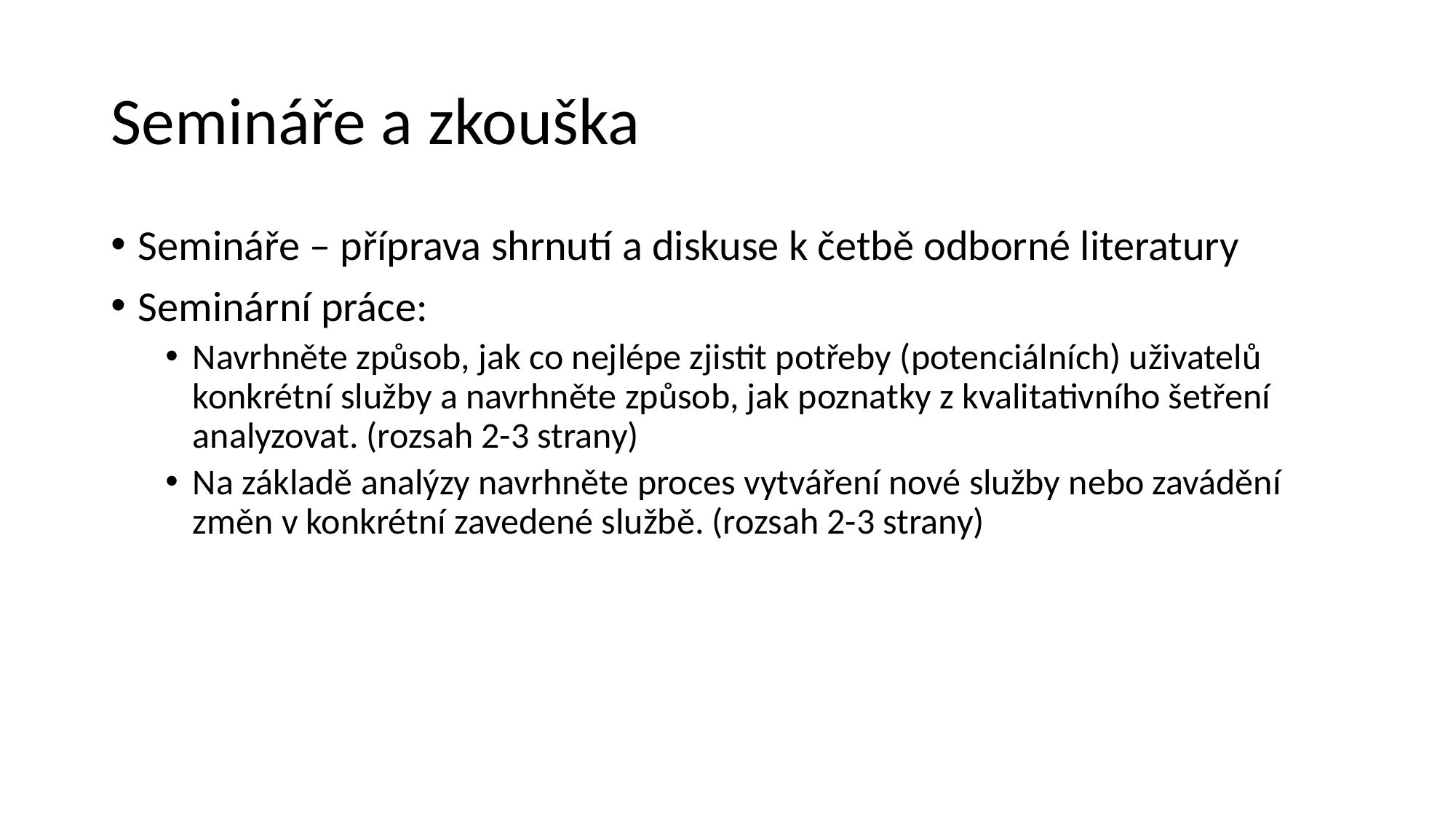

# Semináře a zkouška
Semináře – příprava shrnutí a diskuse k četbě odborné literatury
Seminární práce:
Navrhněte způsob, jak co nejlépe zjistit potřeby (potenciálních) uživatelů konkrétní služby a navrhněte způsob, jak poznatky z kvalitativního šetření analyzovat. (rozsah 2-3 strany)
Na základě analýzy navrhněte proces vytváření nové služby nebo zavádění změn v konkrétní zavedené službě. (rozsah 2-3 strany)